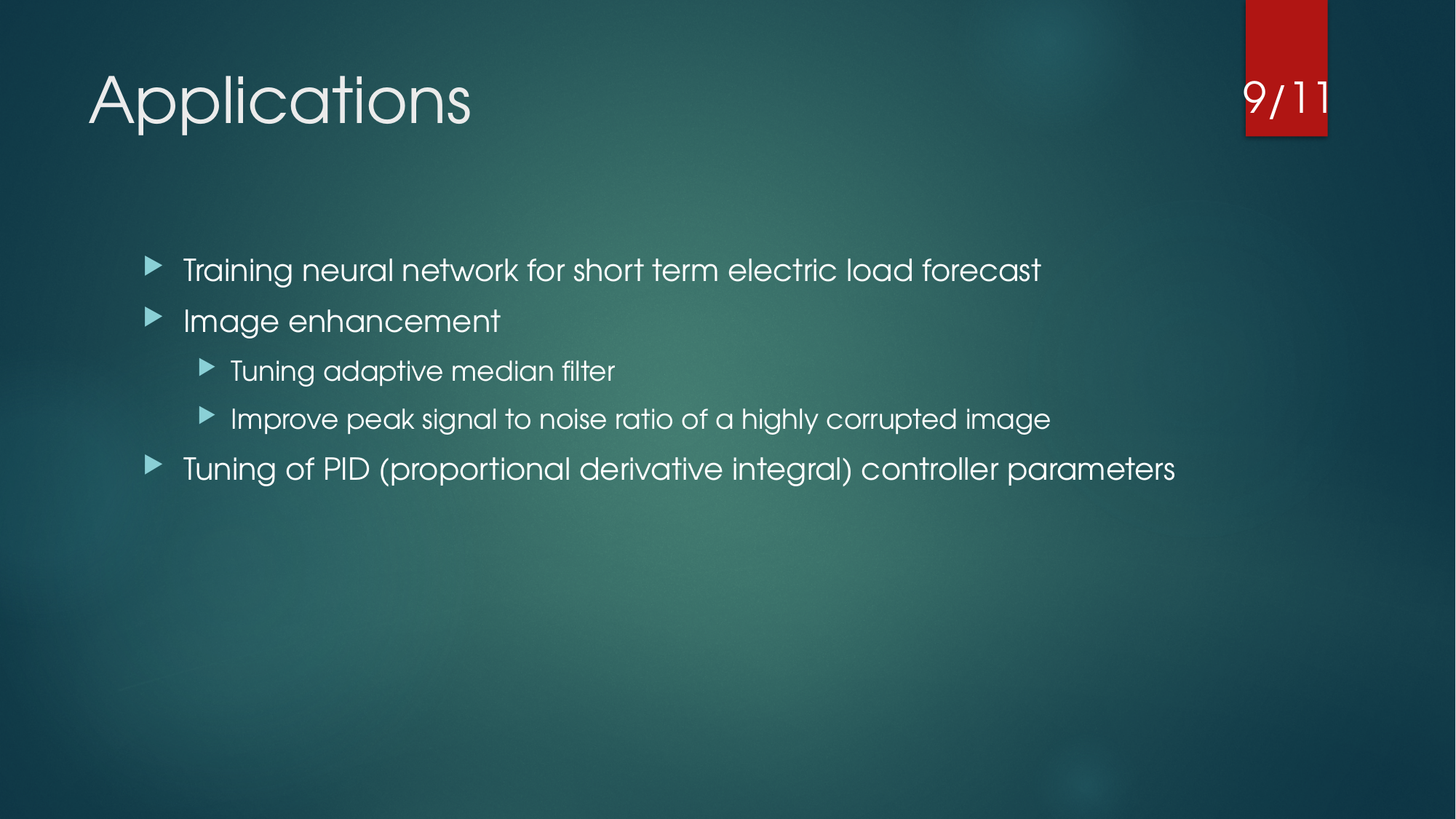

9/11
# Applications
Training neural network for short term electric load forecast
Image enhancement
Tuning adaptive median filter
Improve peak signal to noise ratio of a highly corrupted image
Tuning of PID (proportional derivative integral) controller parameters